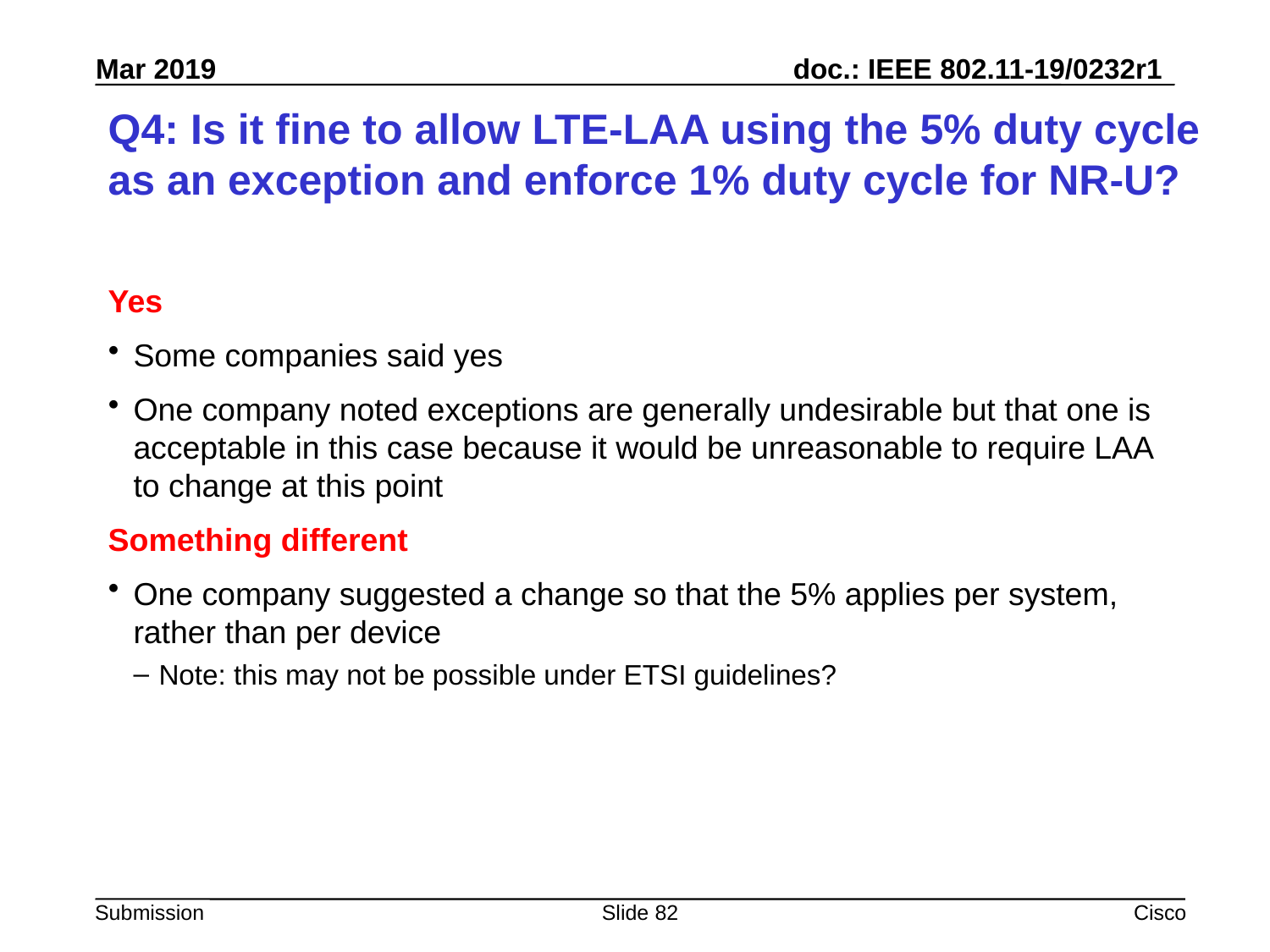

# Q4: Is it fine to allow LTE-LAA using the 5% duty cycle as an exception and enforce 1% duty cycle for NR-U?
Yes
Some companies said yes
One company noted exceptions are generally undesirable but that one is acceptable in this case because it would be unreasonable to require LAA to change at this point
Something different
One company suggested a change so that the 5% applies per system, rather than per device
Note: this may not be possible under ETSI guidelines?
Slide 82
Cisco